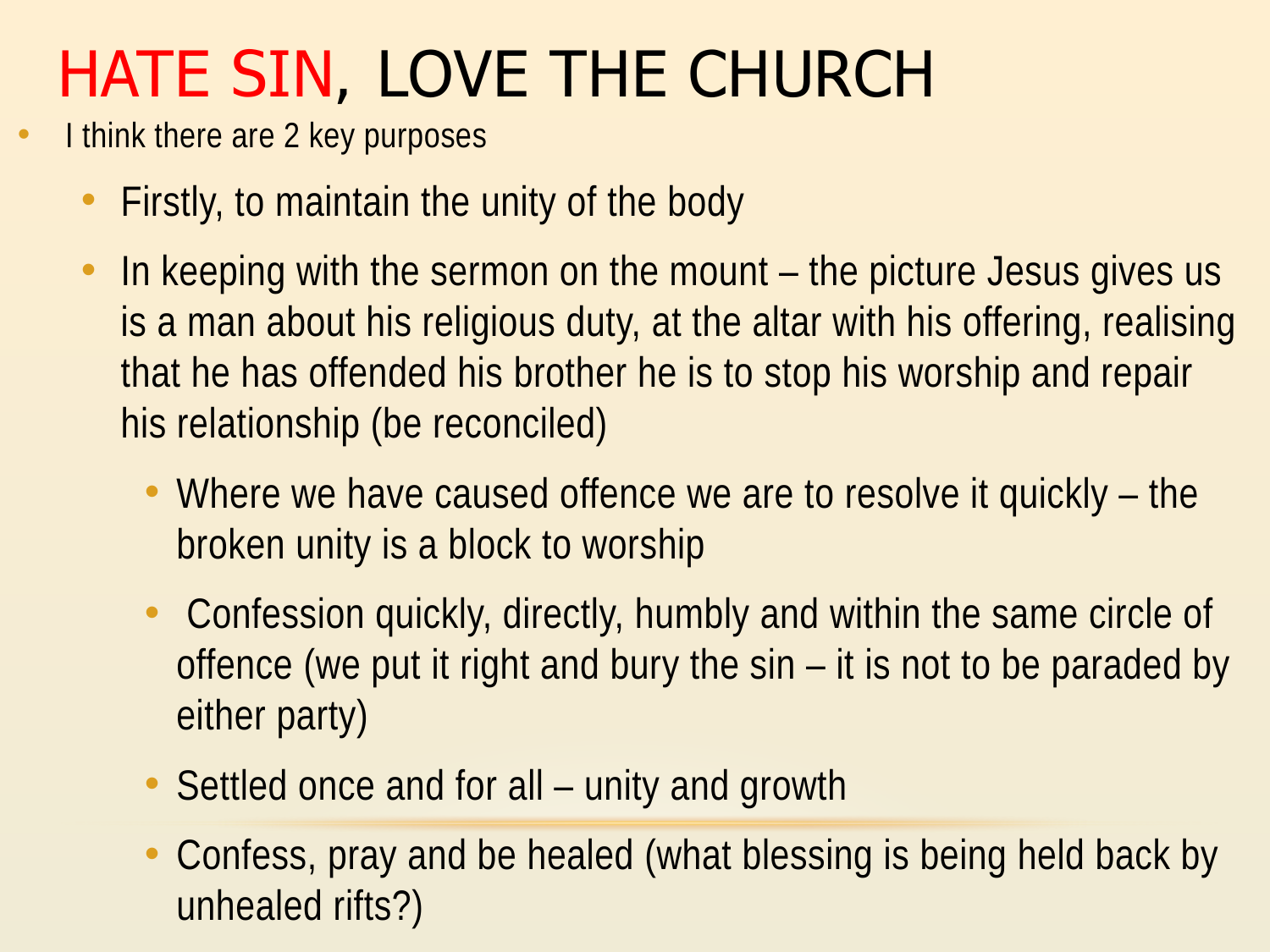

# Hate Sin, love the church
I think there are 2 key purposes
Firstly, to maintain the unity of the body
In keeping with the sermon on the mount – the picture Jesus gives us is a man about his religious duty, at the altar with his offering, realising that he has offended his brother he is to stop his worship and repair his relationship (be reconciled)
Where we have caused offence we are to resolve it quickly – the broken unity is a block to worship
 Confession quickly, directly, humbly and within the same circle of offence (we put it right and bury the sin – it is not to be paraded by either party)
Settled once and for all – unity and growth
Confess, pray and be healed (what blessing is being held back by unhealed rifts?)